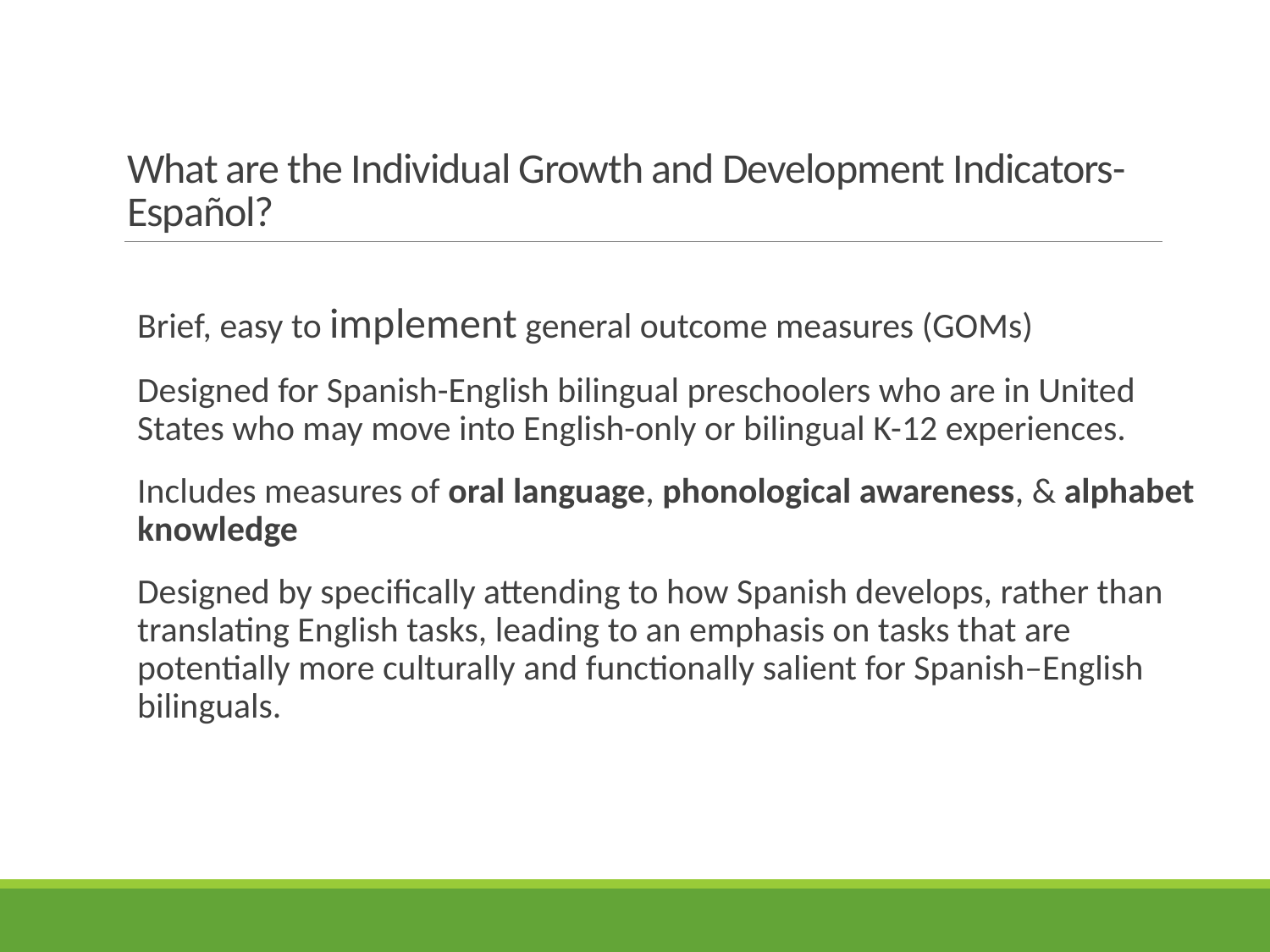

# What are the Individual Growth and Development Indicators- Español?
Brief, easy to implement general outcome measures (GOMs)
Designed for Spanish-English bilingual preschoolers who are in United States who may move into English-only or bilingual K-12 experiences.
Includes measures of oral language, phonological awareness, & alphabet knowledge
Designed by specifically attending to how Spanish develops, rather than translating English tasks, leading to an emphasis on tasks that are potentially more culturally and functionally salient for Spanish–English bilinguals.